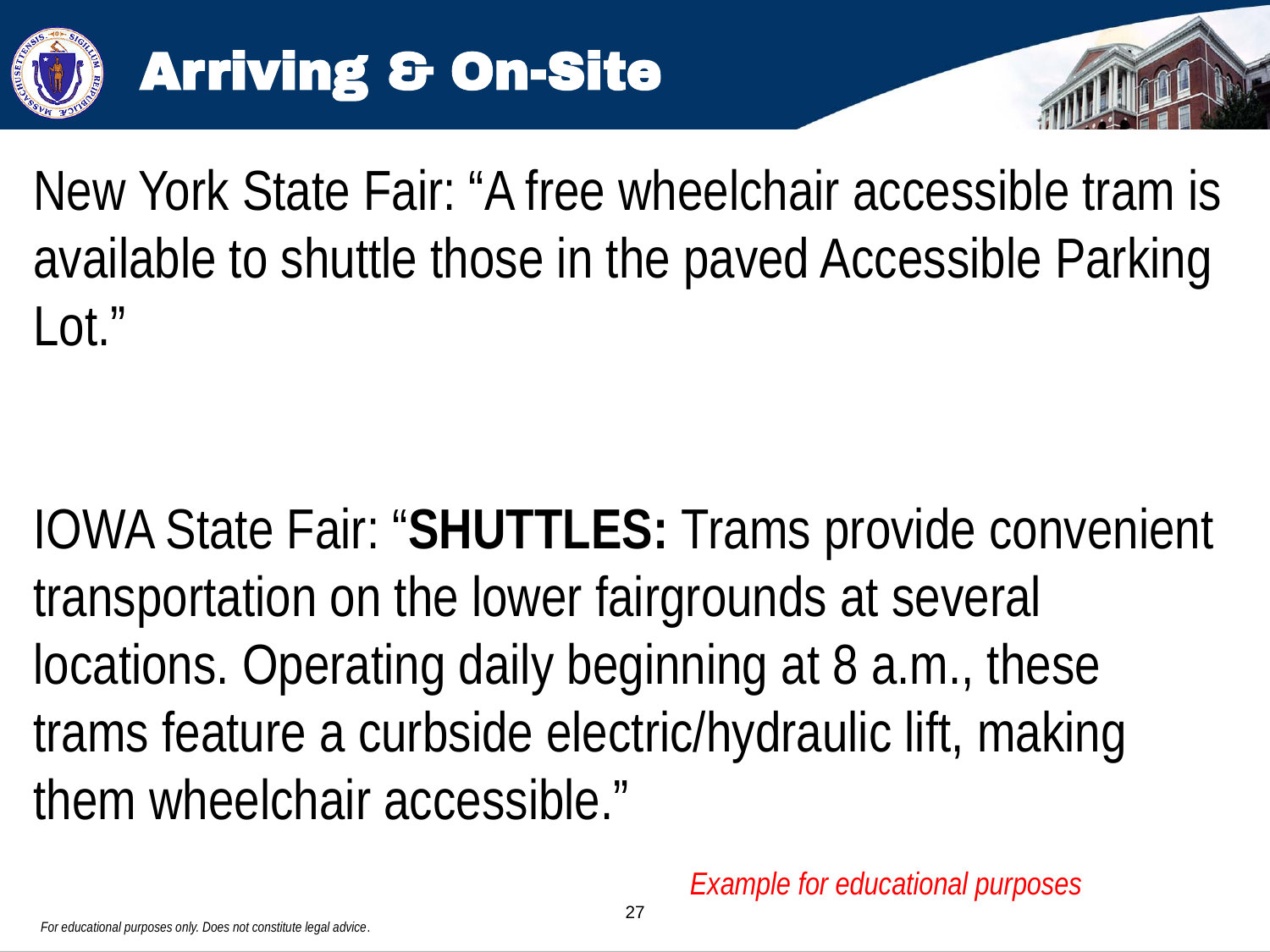

# Arriving & On-Site
New York State Fair: “A free wheelchair accessible tram is available to shuttle those in the paved Accessible Parking Lot.”

IOWA State Fair: “SHUTTLES: Trams provide convenient transportation on the lower fairgrounds at several locations. Operating daily beginning at 8 a.m., these trams feature a curbside electric/hydraulic lift, making them wheelchair accessible.”
Example for educational purposes
For educational purposes only. Does not constitute legal advice.